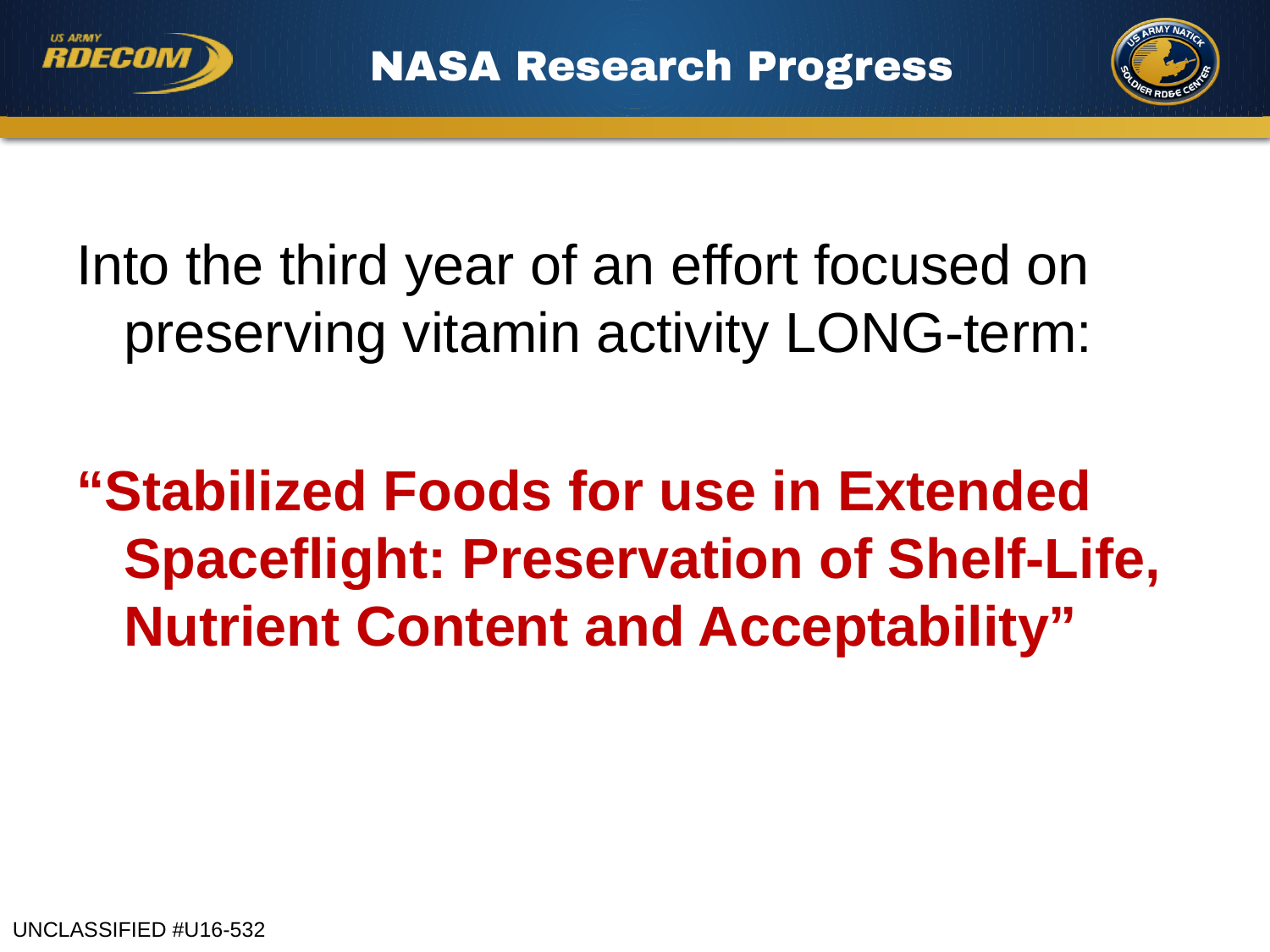

# NASA Research Progress
Into the third year of an effort focused on preserving vitamin activity LONG-term:

“Stabilized Foods for use in Extended Spaceflight: Preservation of Shelf-Life, Nutrient Content and Acceptability”
UNCLASSIFIED #U16-532